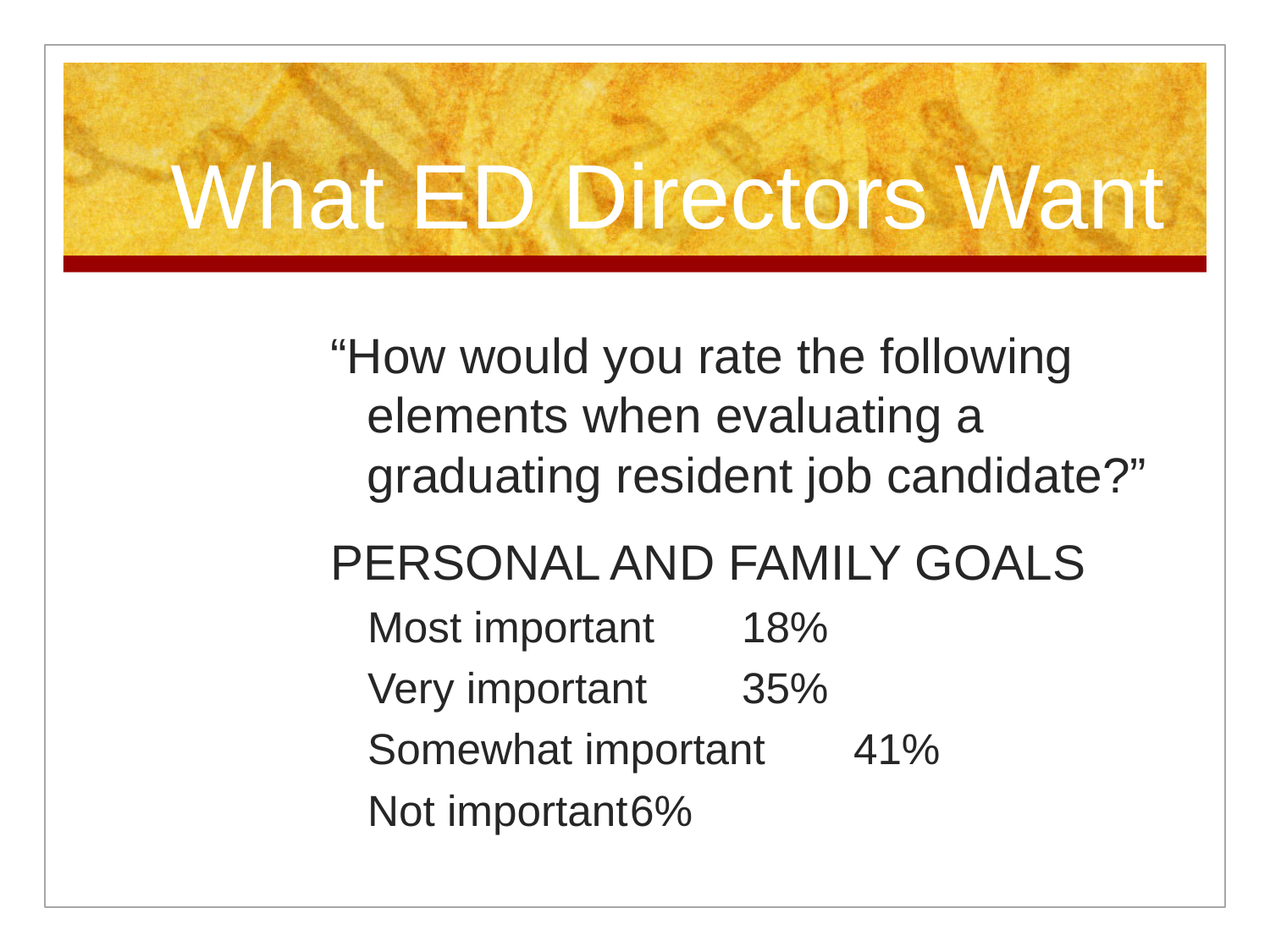

# What ED Directors Want
“How would you rate the following elements when evaluating a graduating resident job candidate?”
PERSONAL AND FAMILY GOALS
Most important			18%
Very important			35%
Somewhat important		41%
Not important			6%